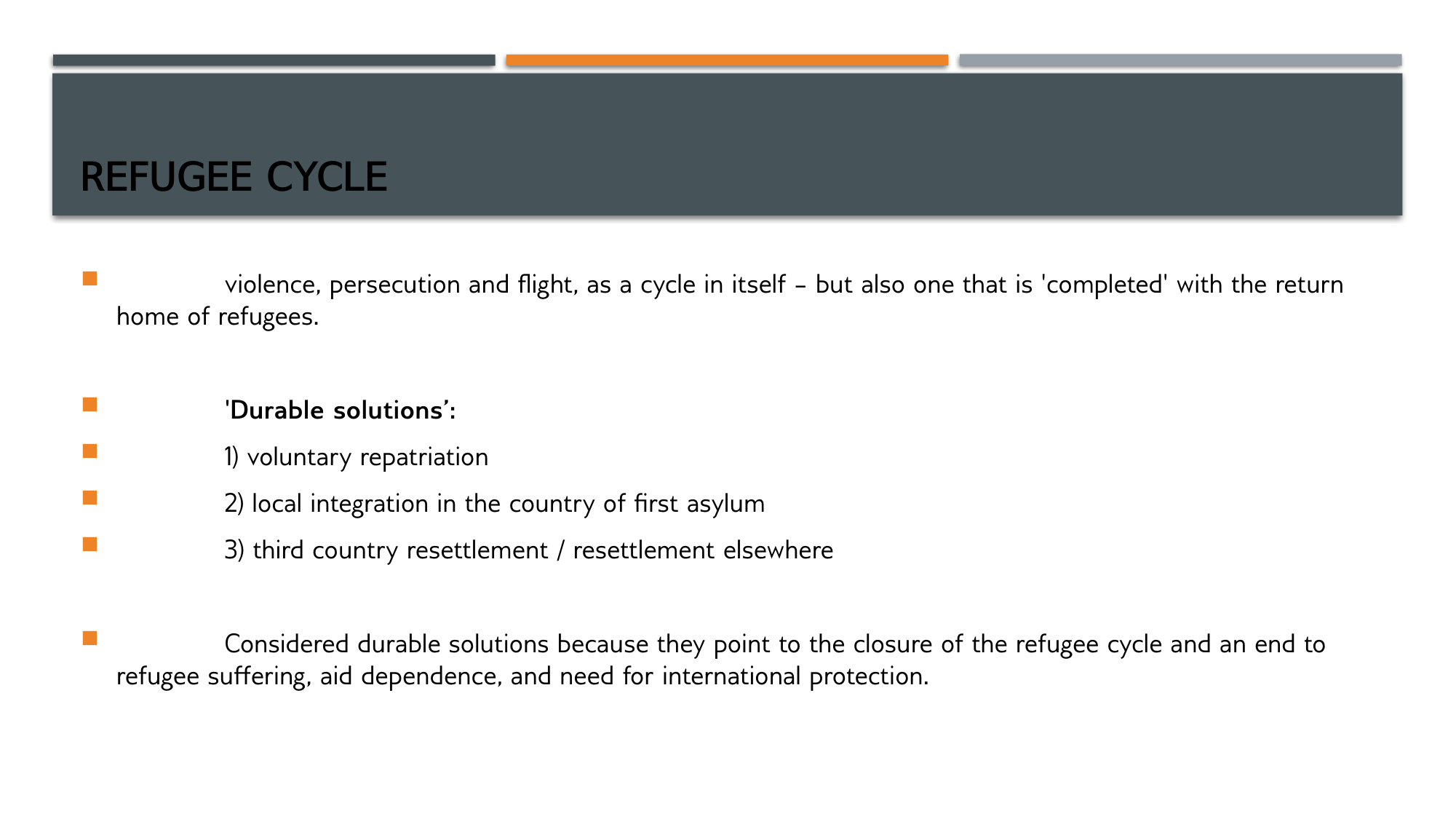

# Refugee cycle
	violence, persecution and flight, as a cycle in itself – but also one that is 'completed' with the return home of refugees.

	'Durable solutions’:
		1) voluntary repatriation
		2) local integration in the country of first asylum
		3) third country resettlement / resettlement elsewhere

	Considered durable solutions because they point to the closure of the refugee cycle and an end to refugee suffering, aid dependence, and need for international protection.